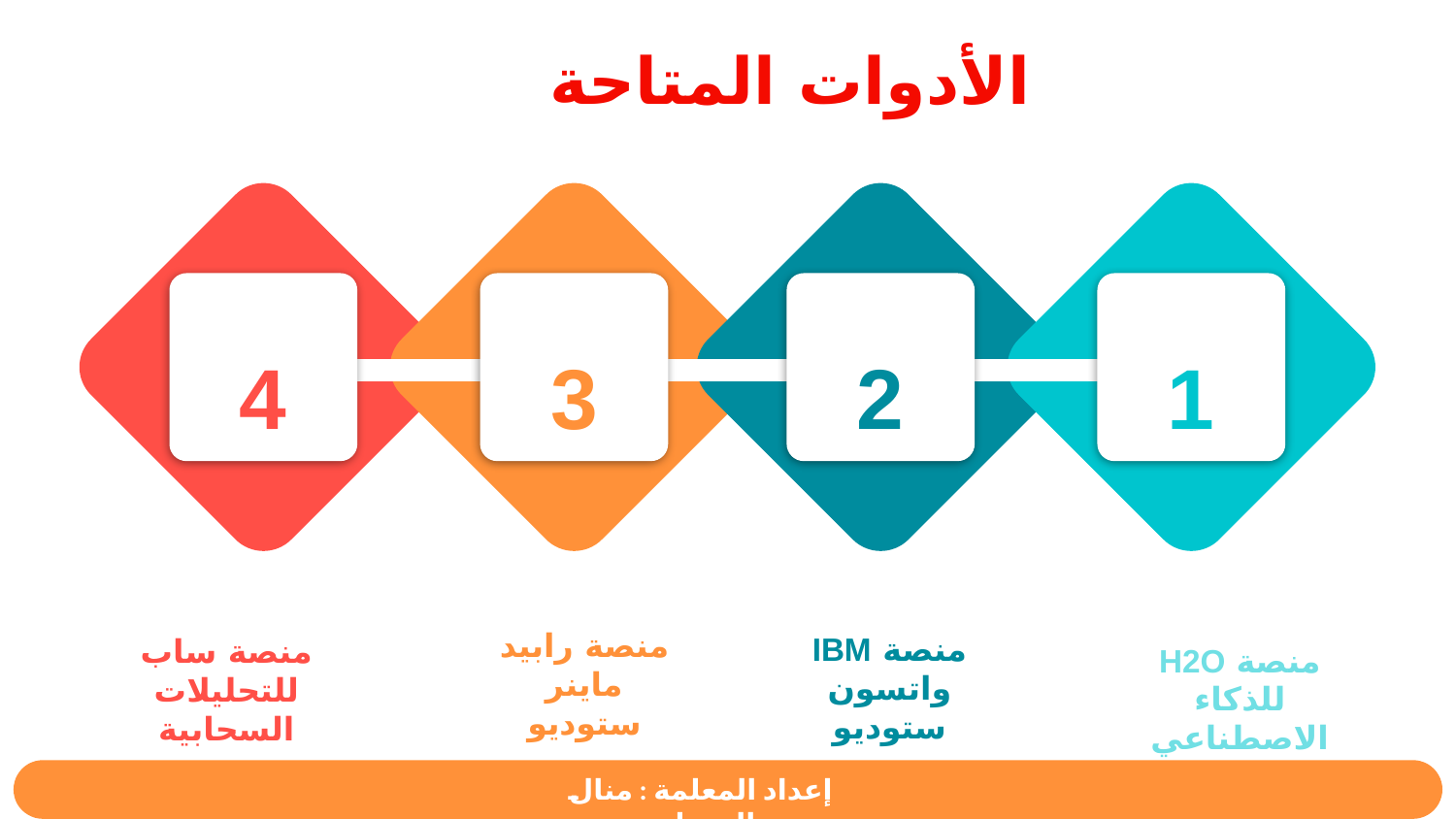

الأدوات المتاحة

4
3
2
1

منصة رابيد ماينر ستوديو
منصة IBM واتسون ستوديو
منصة ساب للتحليلات السحابية
منصة H2O للذكاء الاصطناعي

إعداد المعلمة : منال الرحيلي